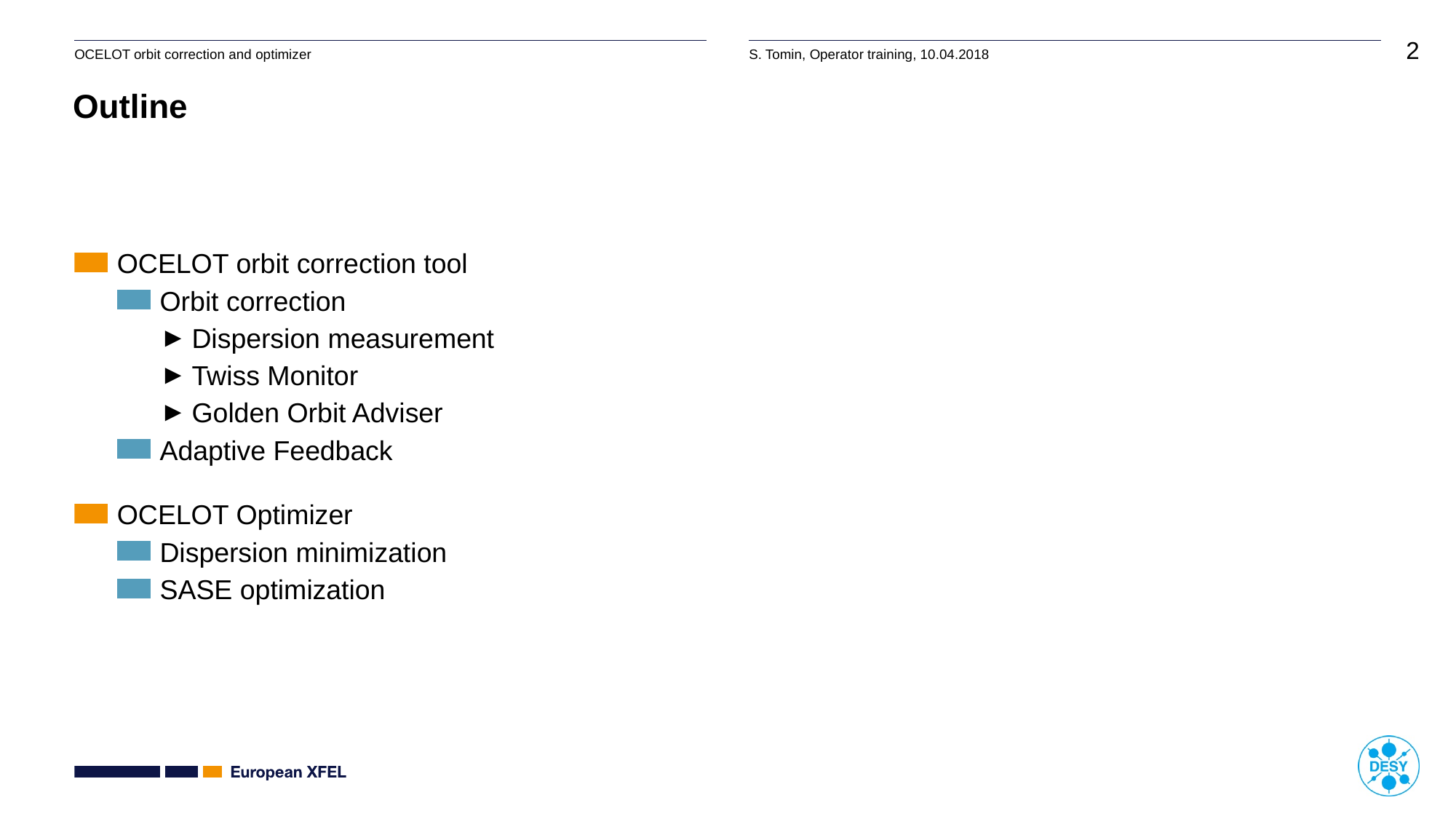

# Outline
OCELOT orbit correction tool
Orbit correction
Dispersion measurement
Twiss Monitor
Golden Orbit Adviser
Adaptive Feedback
OCELOT Optimizer
Dispersion minimization
SASE optimization